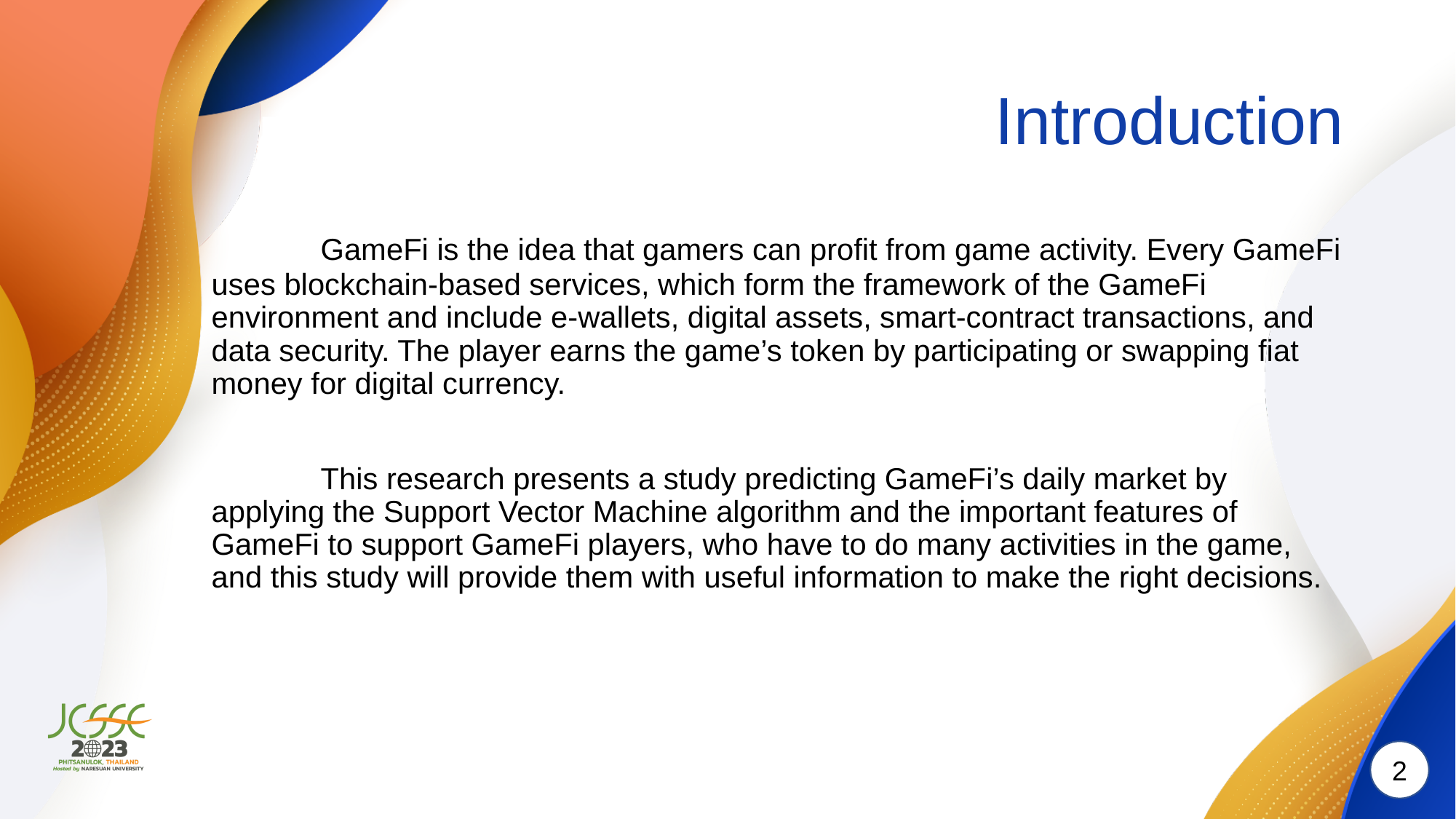

# Introduction
	GameFi is the idea that gamers can profit from game activity. Every GameFi uses blockchain-based services, which form the framework of the GameFi environment and include e-wallets, digital assets, smart-contract transactions, and data security. The player earns the game’s token by participating or swapping fiat money for digital currency.

	This research presents a study predicting GameFi’s daily market by applying the Support Vector Machine algorithm and the important features of GameFi to support GameFi players, who have to do many activities in the game, and this study will provide them with useful information to make the right decisions.